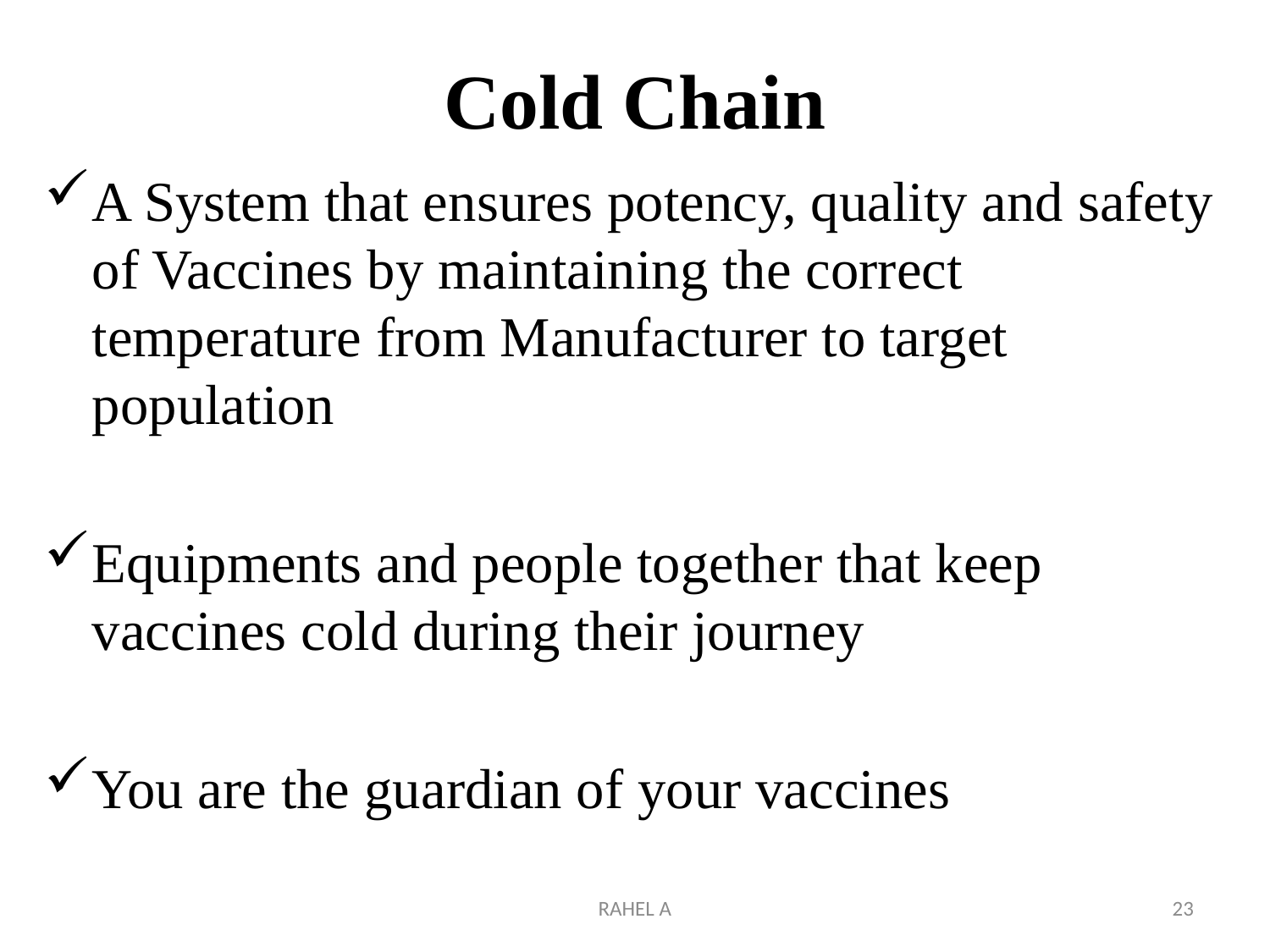

# Cold Chain
A System that ensures potency, quality and safety of Vaccines by maintaining the correct temperature from Manufacturer to target population

Equipments and people together that keep vaccines cold during their journey

You are the guardian of your vaccines

RAHEL A
23